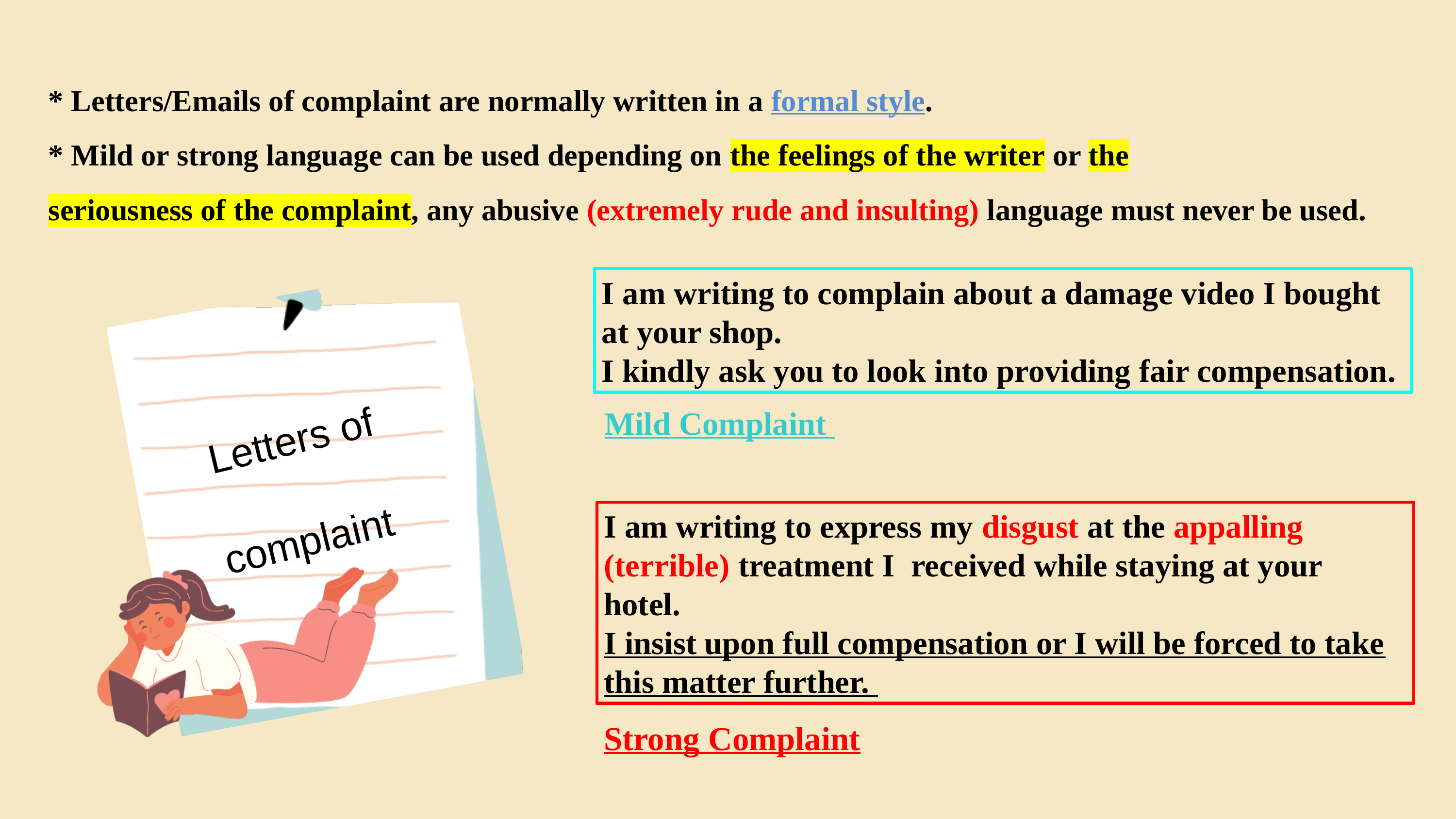

* Letters/Emails of complaint are normally written in a formal style.
* Mild or strong language can be used depending on the feelings of the writer or the
seriousness of the complaint, any abusive (extremely rude and insulting) language must never be used.
I am writing to complain about a damage video I bought at your shop.
I kindly ask you to look into providing fair compensation.

Letters of complaint
Mild Complaint
I am writing to express my disgust at the appalling (terrible) treatment I  received while staying at your hotel.
I insist upon full compensation or I will be forced to take this matter further.

Strong Complaint